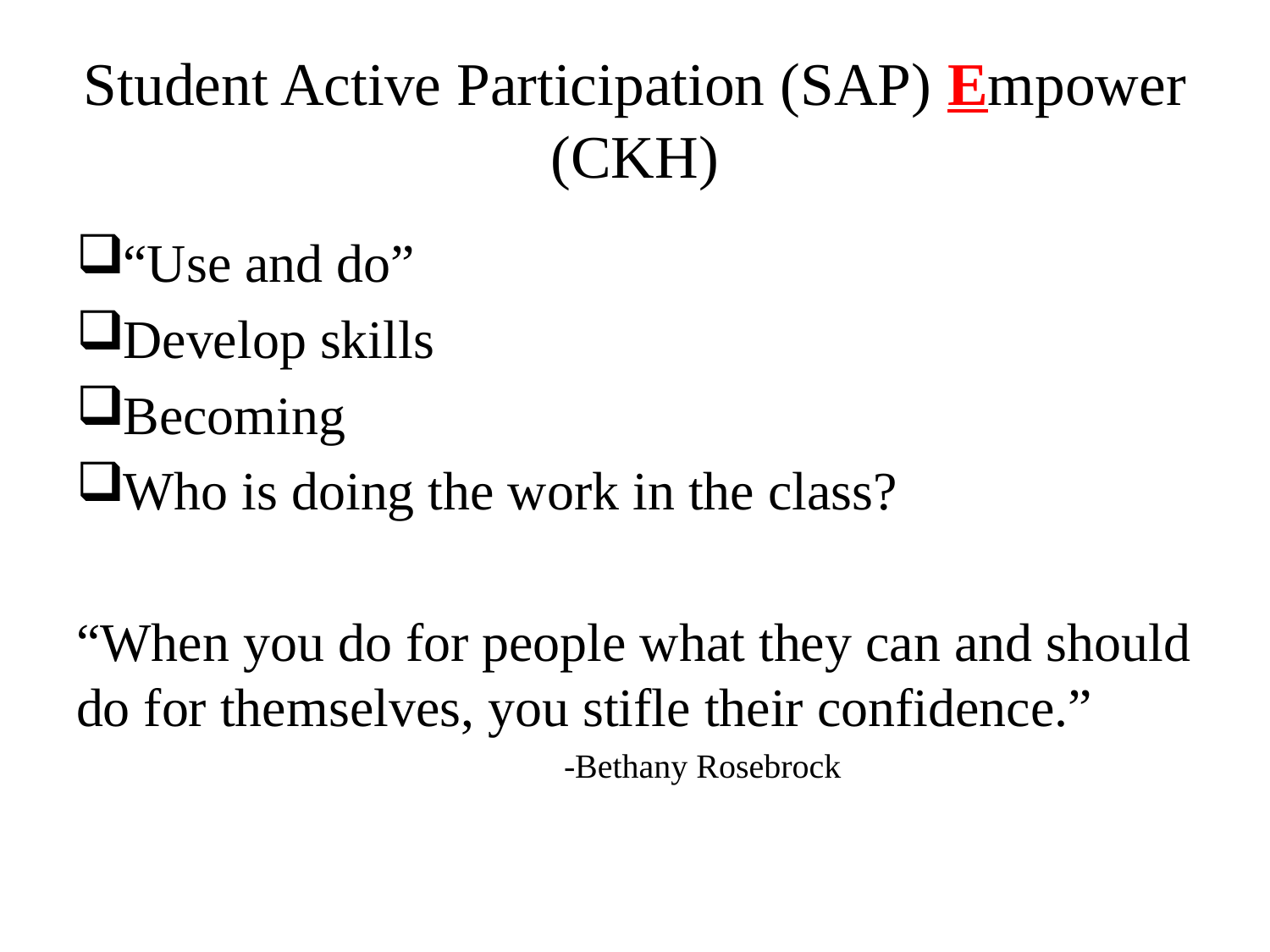

# Student Active Participation (SAP) Empower (CKH)
“Use and do”
Develop skills
Becoming
Who is doing the work in the class?

“When you do for people what they can and should do for themselves, you stifle their confidence.”
	-Bethany Rosebrock